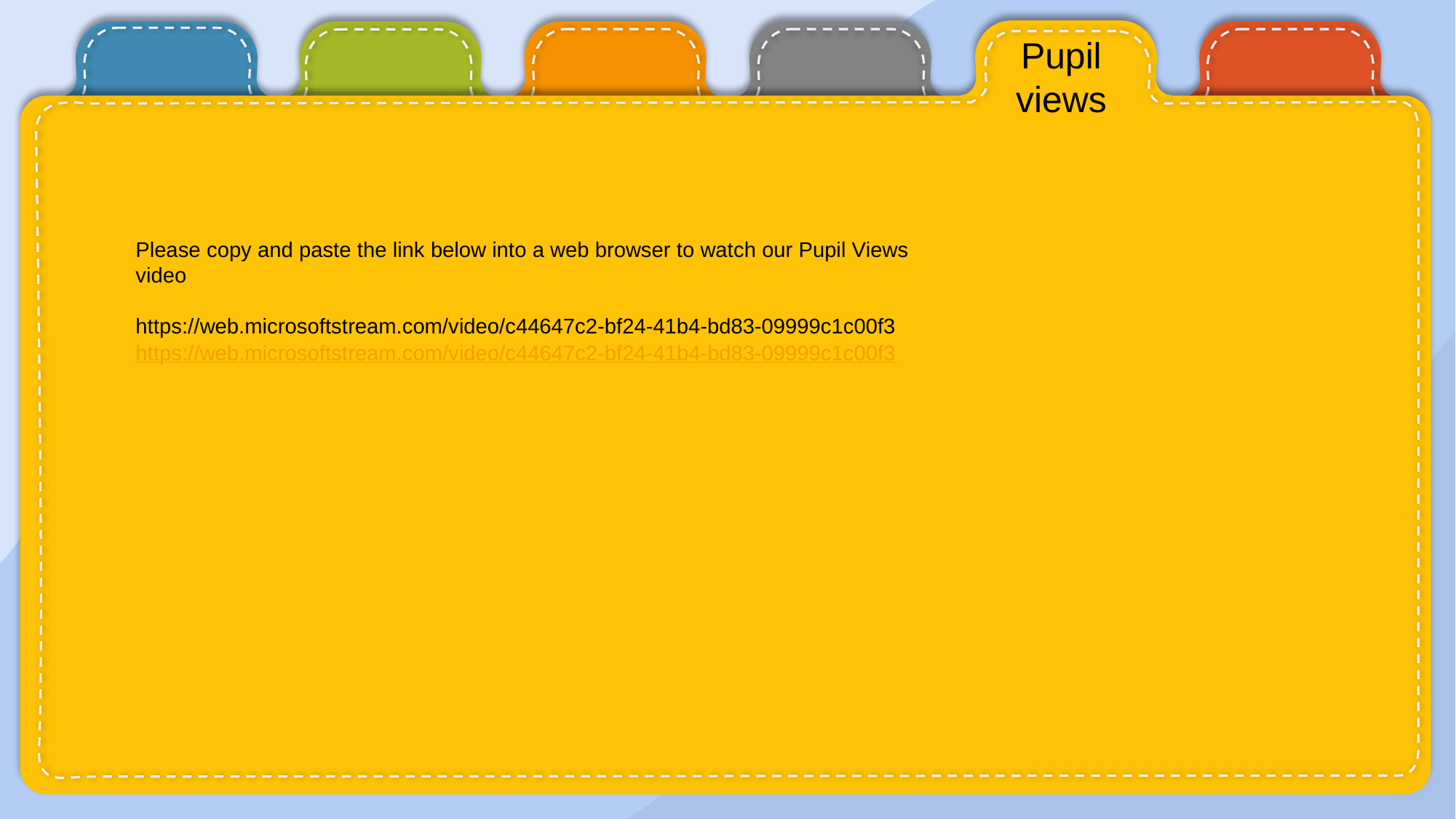

Pupil views
Please copy and paste the link below into a web browser to watch our Pupil Views video

https://web.microsoftstream.com/video/c44647c2-bf24-41b4-bd83-09999c1c00f3

https://web.microsoftstream.com/video/c44647c2-bf24-41b4-bd83-09999c1c00f3